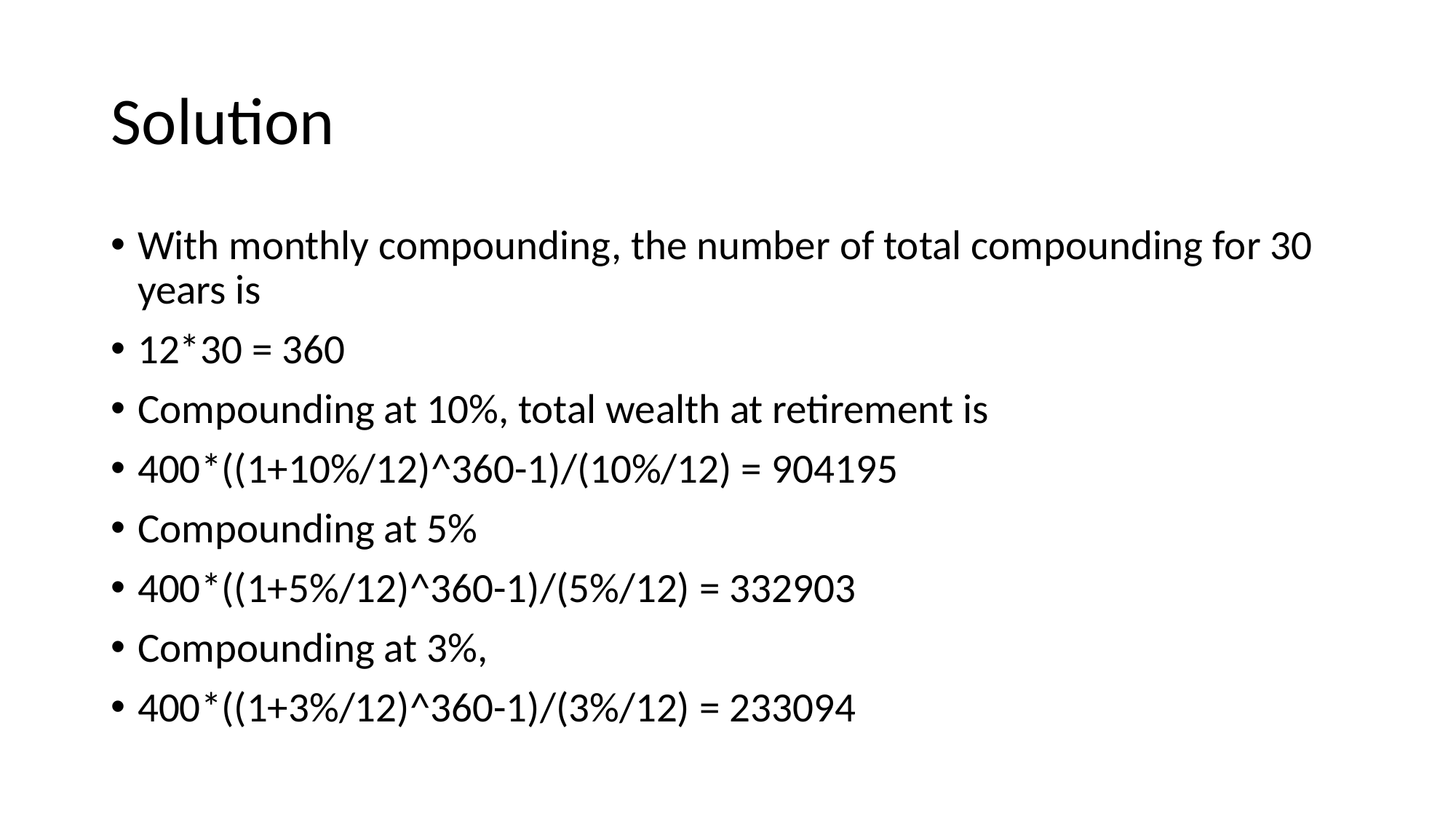

# Solution
With monthly compounding, the number of total compounding for 30 years is
12*30 = 360
Compounding at 10%, total wealth at retirement is
400*((1+10%/12)^360-1)/(10%/12) = 904195
Compounding at 5%
400*((1+5%/12)^360-1)/(5%/12) = 332903
Compounding at 3%,
400*((1+3%/12)^360-1)/(3%/12) = 233094